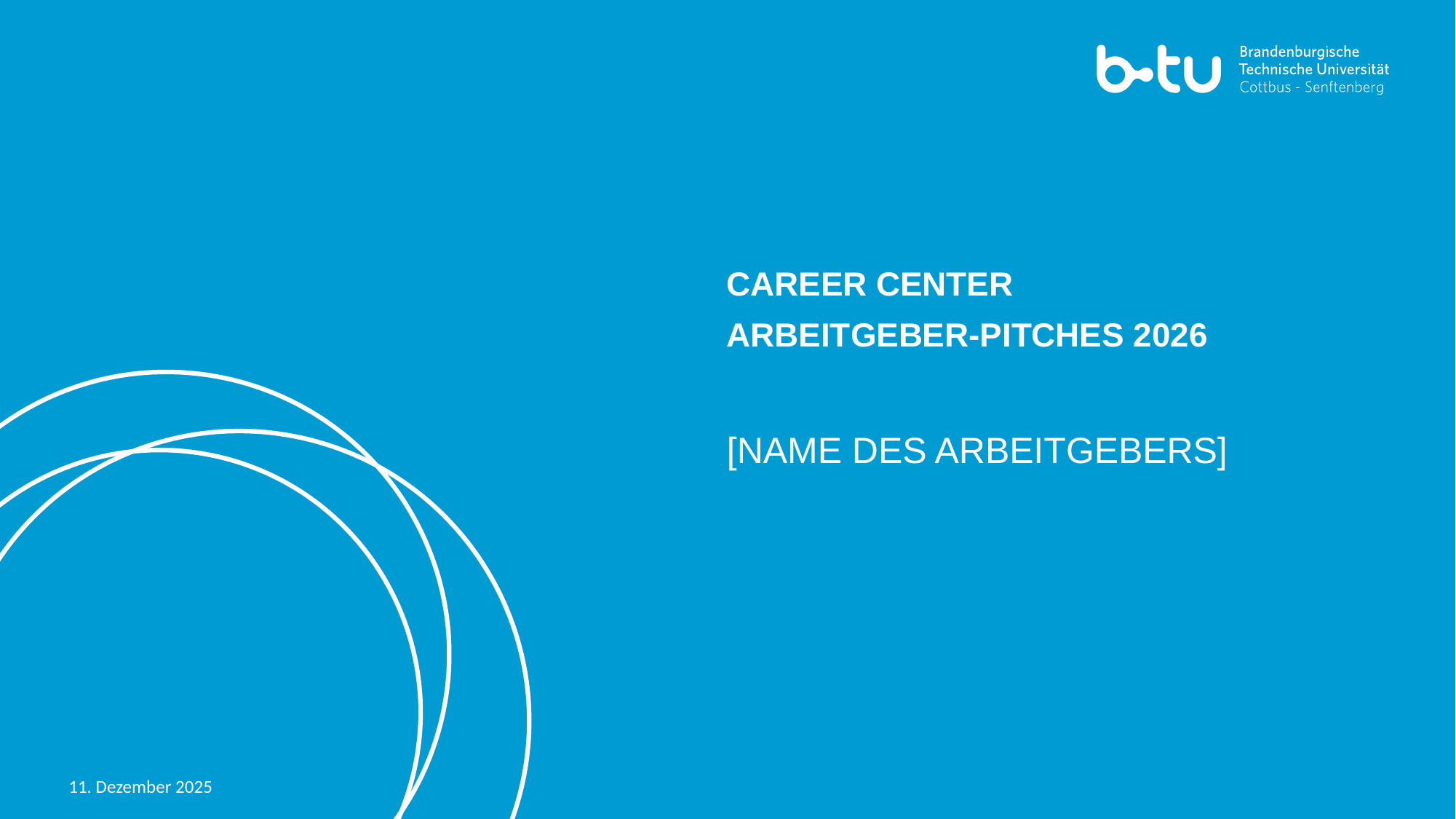

CAREER CENTER
ARBEITGEBER-PITCHES 2026

[NAME DES ARBEITGEBERS]

11. Dezember 2025